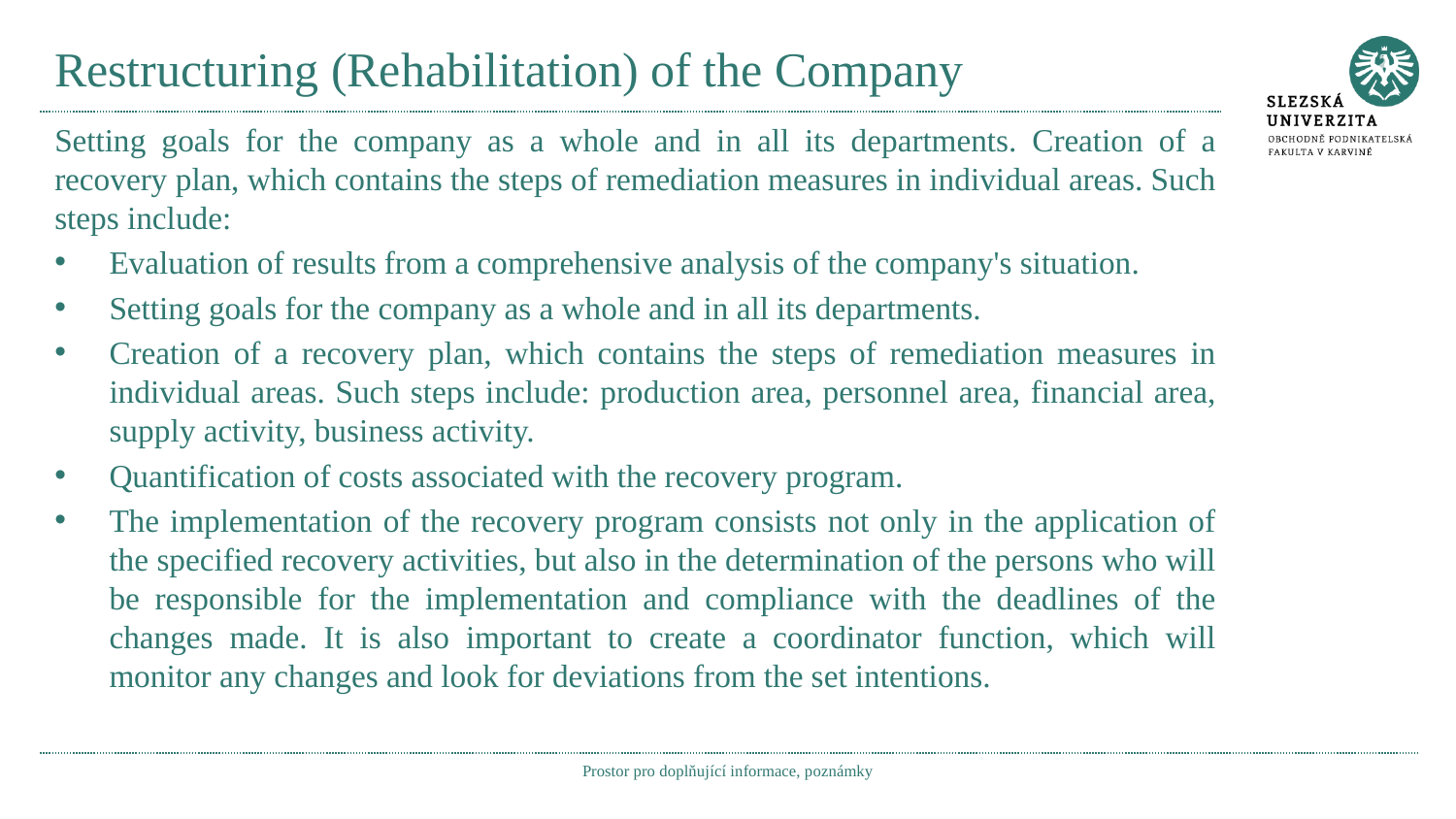

# Restructuring (Rehabilitation) of the Company
Setting goals for the company as a whole and in all its departments. Creation of a recovery plan, which contains the steps of remediation measures in individual areas. Such steps include:
Evaluation of results from a comprehensive analysis of the company's situation.
Setting goals for the company as a whole and in all its departments.
Creation of a recovery plan, which contains the steps of remediation measures in individual areas. Such steps include: production area, personnel area, financial area, supply activity, business activity.
Quantification of costs associated with the recovery program.
The implementation of the recovery program consists not only in the application of the specified recovery activities, but also in the determination of the persons who will be responsible for the implementation and compliance with the deadlines of the changes made. It is also important to create a coordinator function, which will monitor any changes and look for deviations from the set intentions.
Prostor pro doplňující informace, poznámky